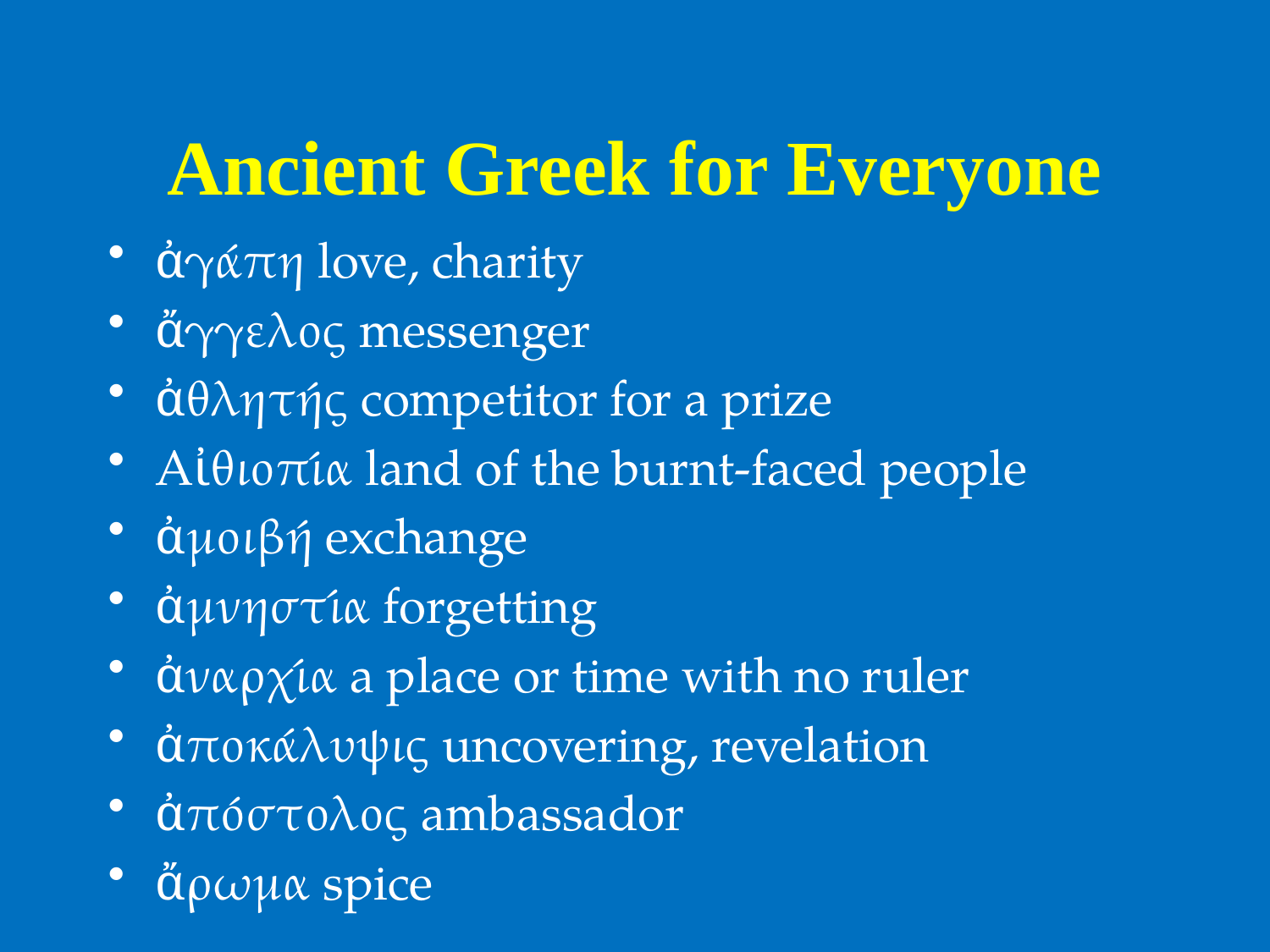

# Ancient Greek for Everyone
ἀγάπη love, charity
ἄγγελος messenger
ἀθλητής competitor for a prize
Aἰθιοπία land of the burnt-faced people
ἀμοιβή exchange
ἀμνηστία forgetting
ἀναρχία a place or time with no ruler
ἀποκάλυψις uncovering, revelation
ἀπόστολος ambassador
ἄρωμα spice